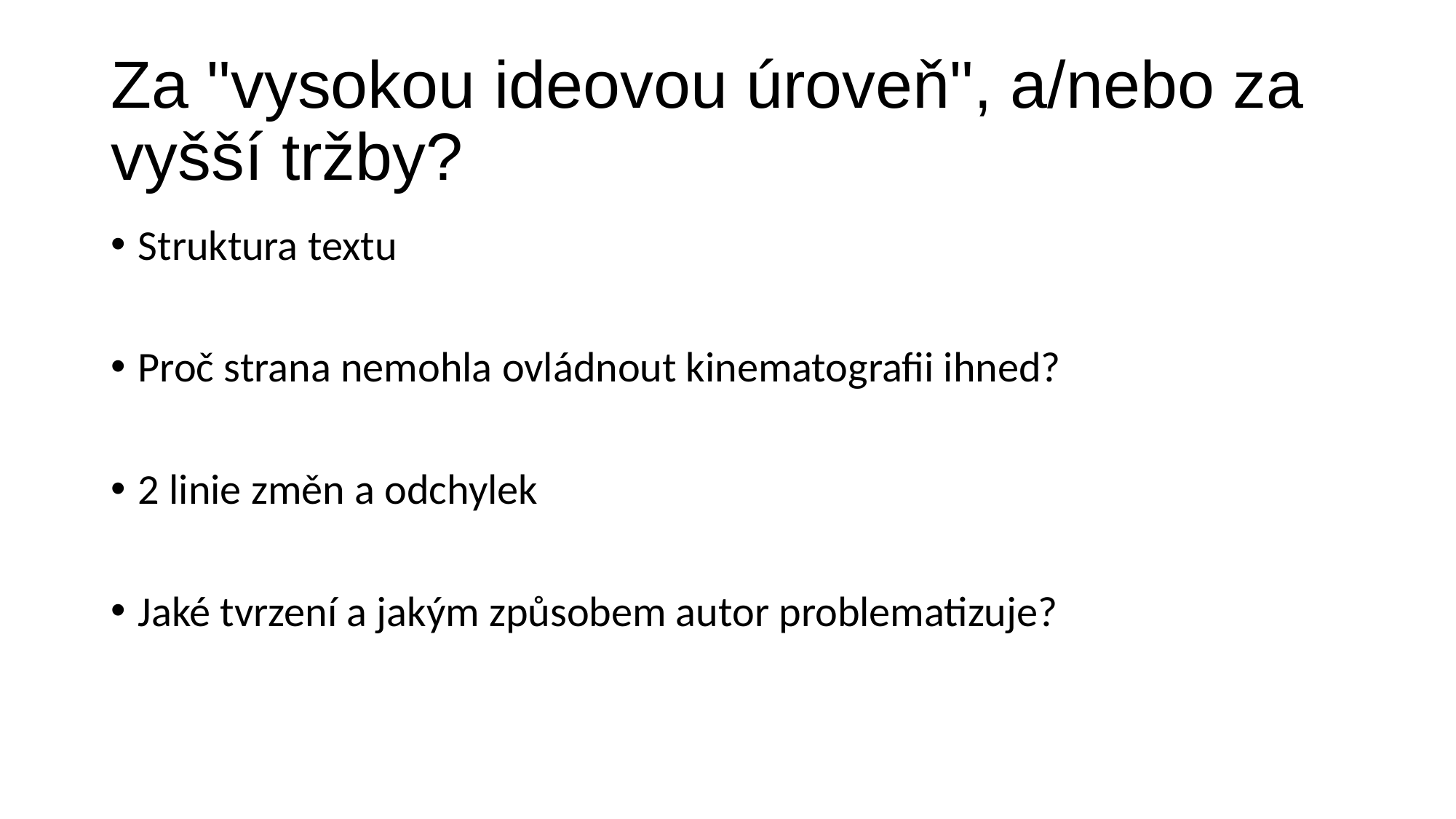

# Za "vysokou ideovou úroveň", a/nebo za vyšší tržby?
Struktura textu

Proč strana nemohla ovládnout kinematografii ihned?

2 linie změn a odchylek

Jaké tvrzení a jakým způsobem autor problematizuje?